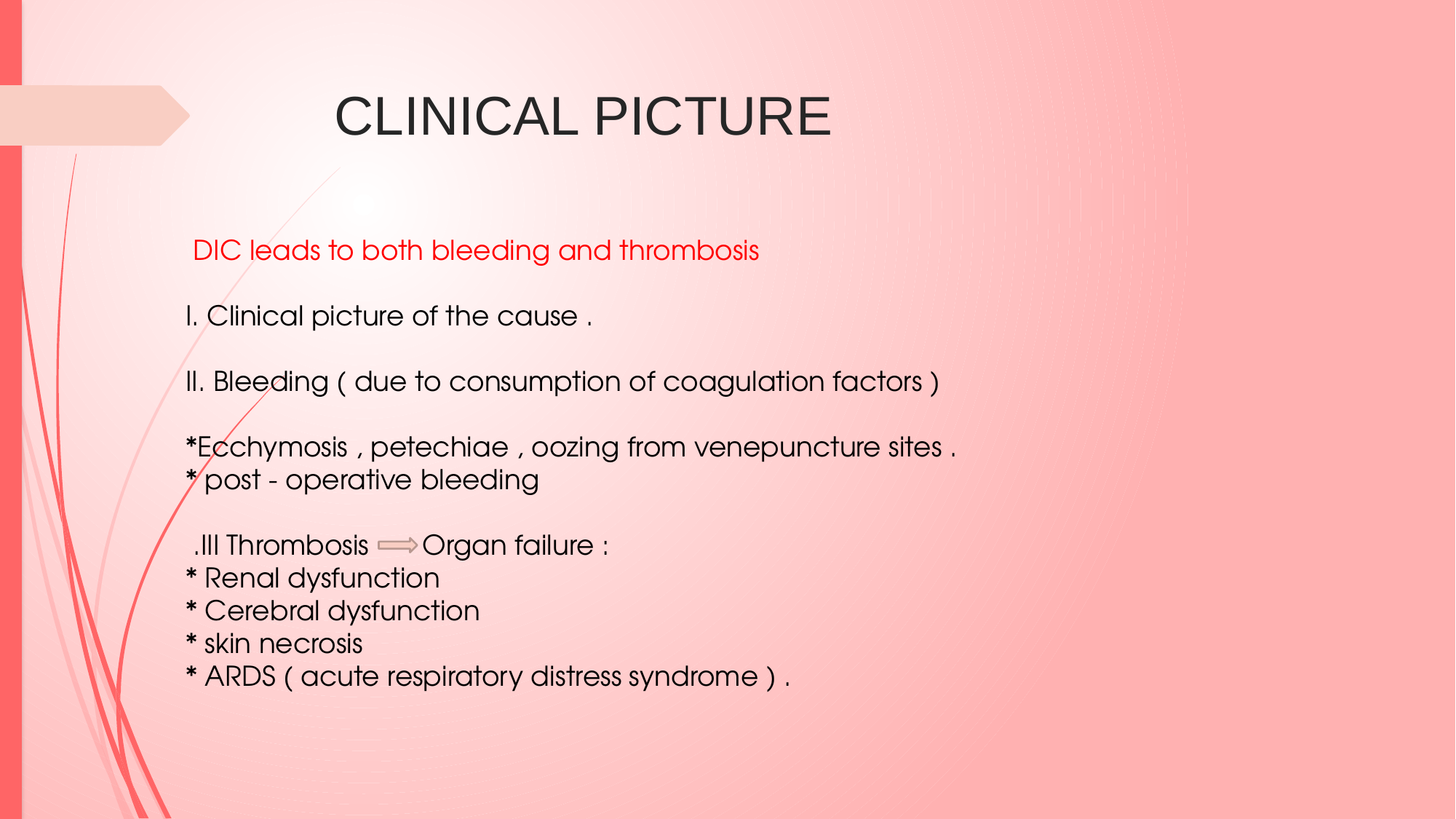

# CLINICAL PICTURE
 DIC leads to both bleeding and thrombosis
I. Clinical picture of the cause .
II. Bleeding ( due to consumption of coagulation factors )
*Ecchymosis , petechiae , oozing from venepuncture sites .
* post - operative bleeding
 .III Thrombosis       Organ failure :
* Renal dysfunction
* Cerebral dysfunction
* skin necrosis
* ARDS ( acute respiratory distress syndrome ) .